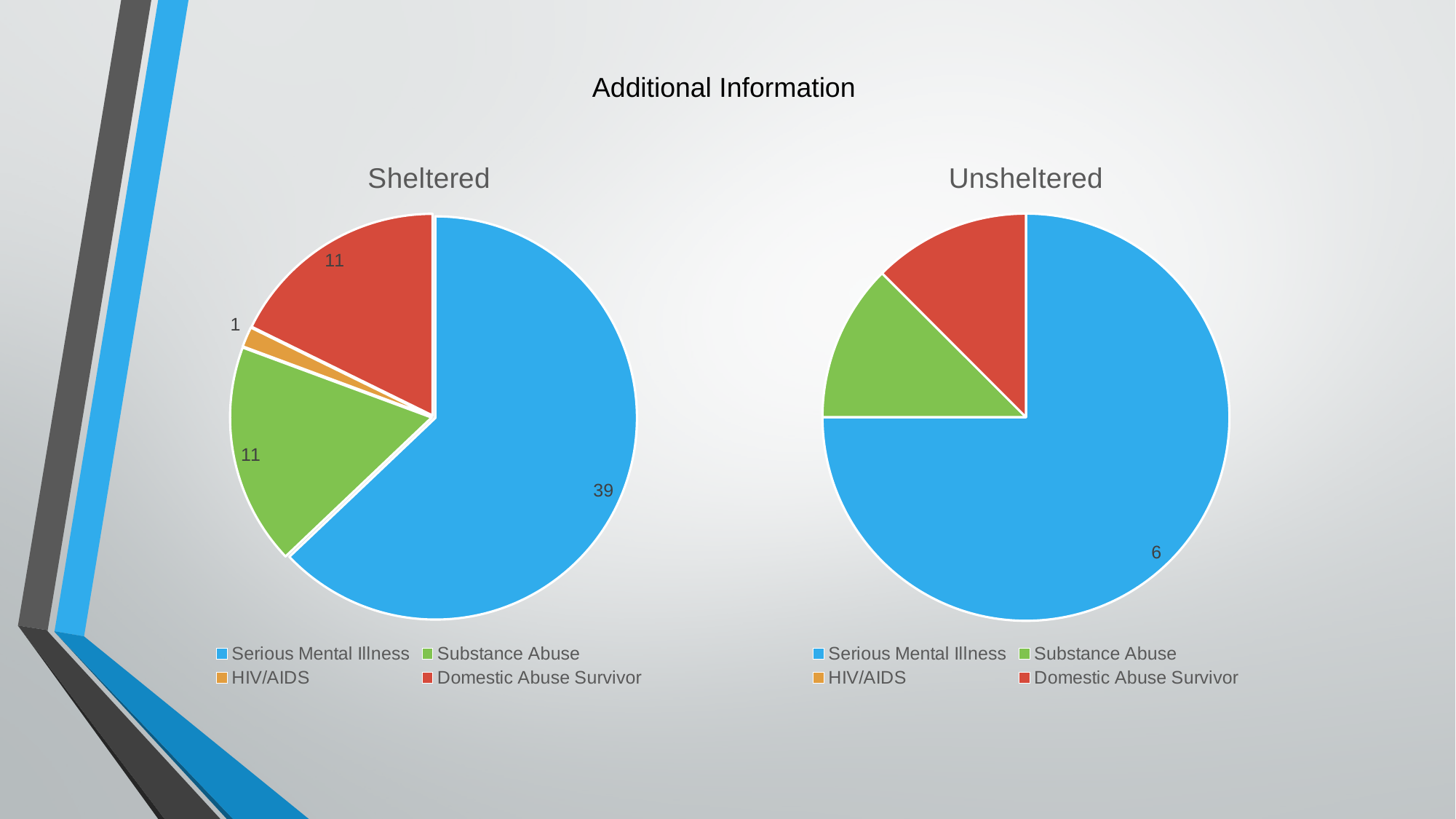

Additional Information

### Chart: Sheltered

| Category | Race (sheltered) |
|---|---|
| Serious Mental Illness | 39.0 |
| Substance Abuse | 11.0 |
| HIV/AIDS | 1.0 |
| Domestic Abuse Survivor | 11.0 |

### Chart: Unsheltered

| Category | Race (unsheltered) |
|---|---|
| Serious Mental Illness | 6.0 |
| Substance Abuse | 1.0 |
| HIV/AIDS | 0.0 |
| Domestic Abuse Survivor | 1.0 |